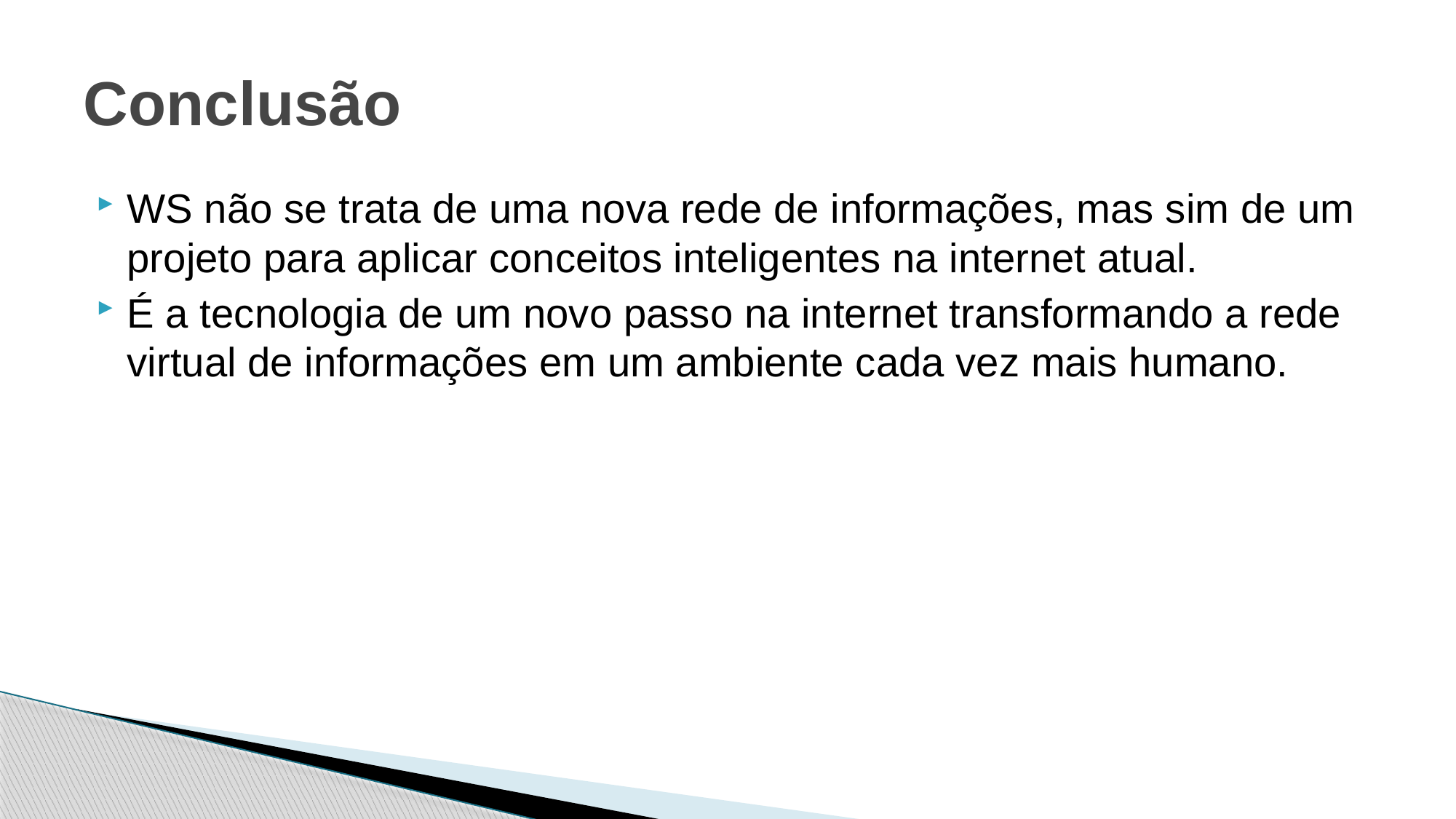

# Conclusão
WS não se trata de uma nova rede de informações, mas sim de um projeto para aplicar conceitos inteligentes na internet atual.
É a tecnologia de um novo passo na internet transformando a rede virtual de informações em um ambiente cada vez mais humano.